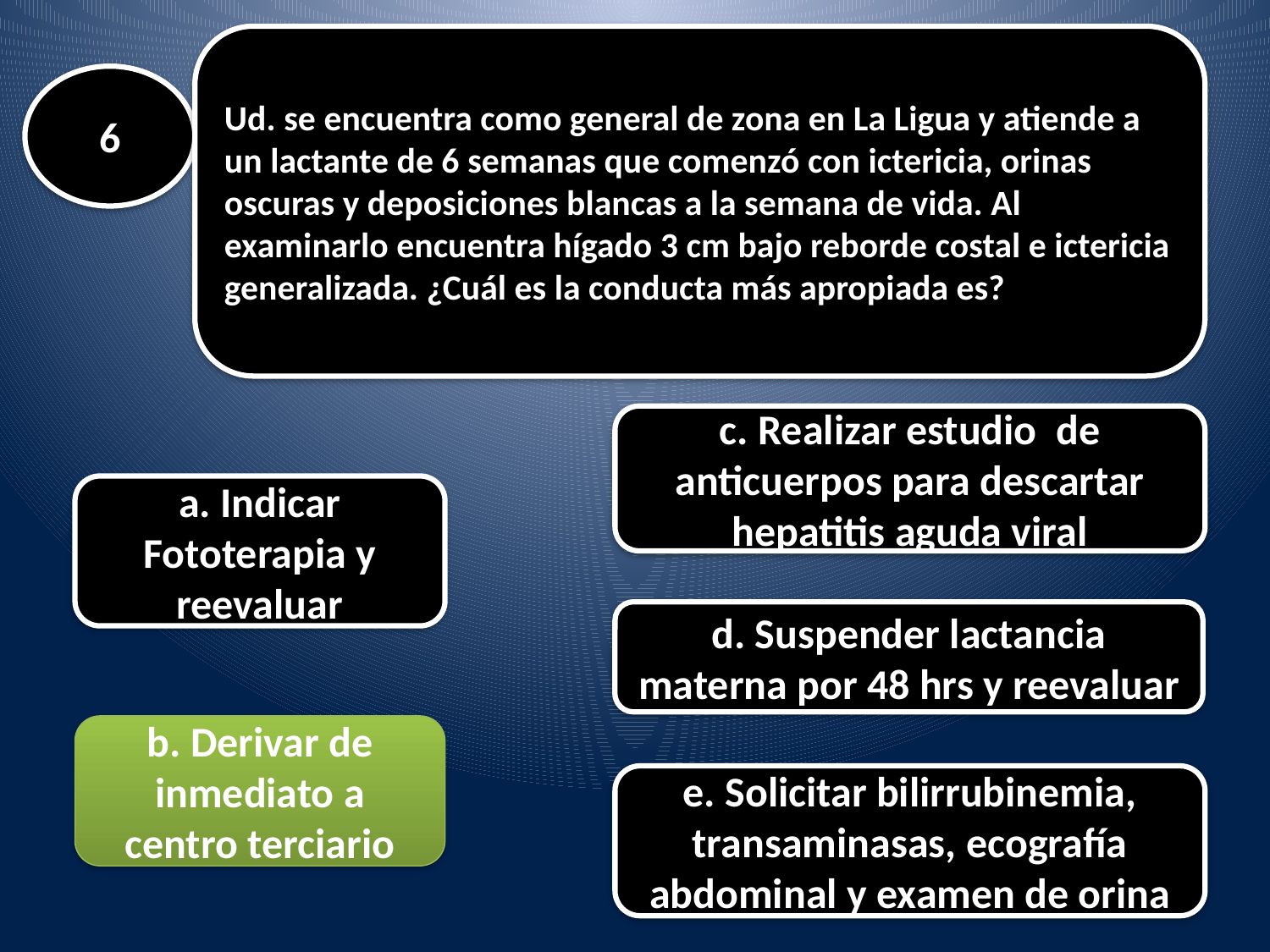

Ud. se encuentra como general de zona en La Ligua y atiende a un lactante de 6 semanas que comenzó con ictericia, orinas oscuras y deposiciones blancas a la semana de vida. Al examinarlo encuentra hígado 3 cm bajo reborde costal e ictericia generalizada. ¿Cuál es la conducta más apropiada es?
#
6

c. Realizar estudio  de anticuerpos para descartar hepatitis aguda viral
a. Indicar Fototerapia y reevaluar
d. Suspender lactancia materna por 48 hrs y reevaluar
b. Derivar de inmediato a centro terciario
e. Solicitar bilirrubinemia, transaminasas, ecografía abdominal y examen de orina